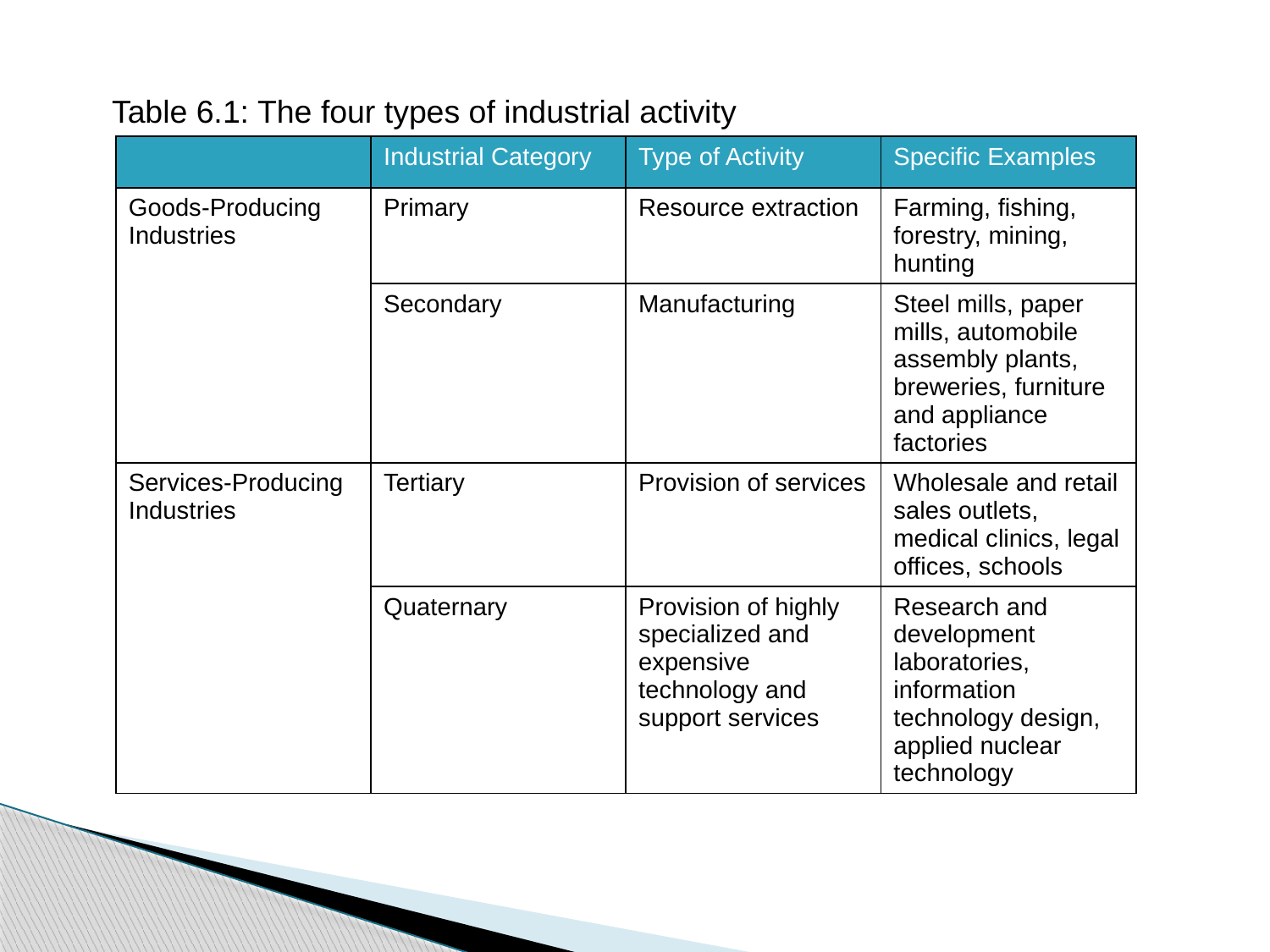

Table 6.1: The four types of industrial activity
|  | Industrial Category | Type of Activity | Specific Examples |
| --- | --- | --- | --- |
| Goods-Producing Industries | Primary | Resource extraction | Farming, fishing, forestry, mining, hunting |
|  | Secondary | Manufacturing | Steel mills, paper mills, automobile assembly plants, breweries, furniture and appliance factories |
| Services-Producing Industries | Tertiary | Provision of services | Wholesale and retail sales outlets, medical clinics, legal offices, schools |
|  | Quaternary | Provision of highly specialized and expensive technology and support services | Research and development laboratories, information technology design, applied nuclear technology |